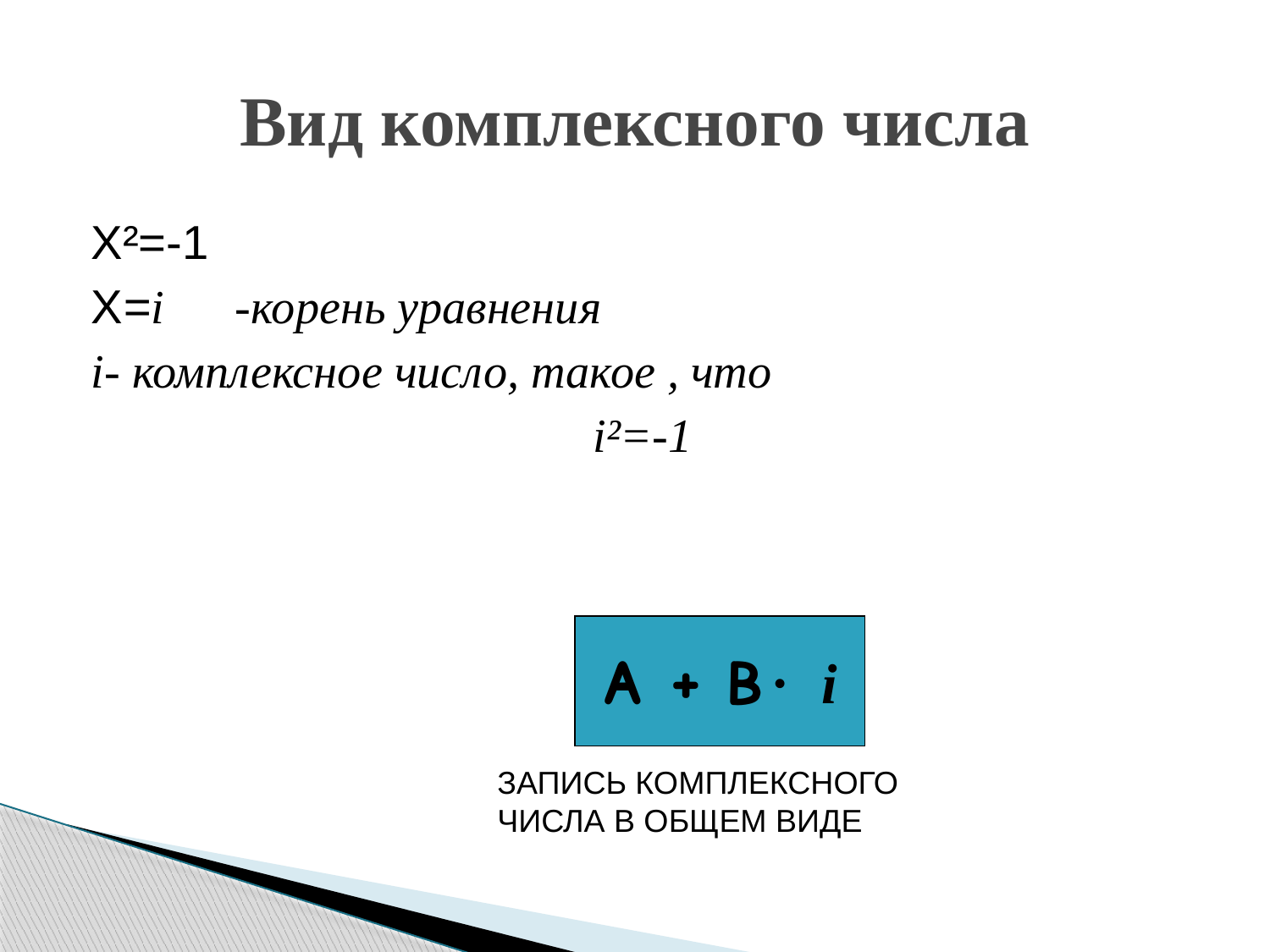

# Вид комплексного числа
Х²=-1
Х=i      -корень уравнения
i- комплексное число, такое , что
i²=-1

А + В· i
ЗАПИСЬ КОМПЛЕКСНОГО ЧИСЛА В ОБЩЕМ ВИДЕ